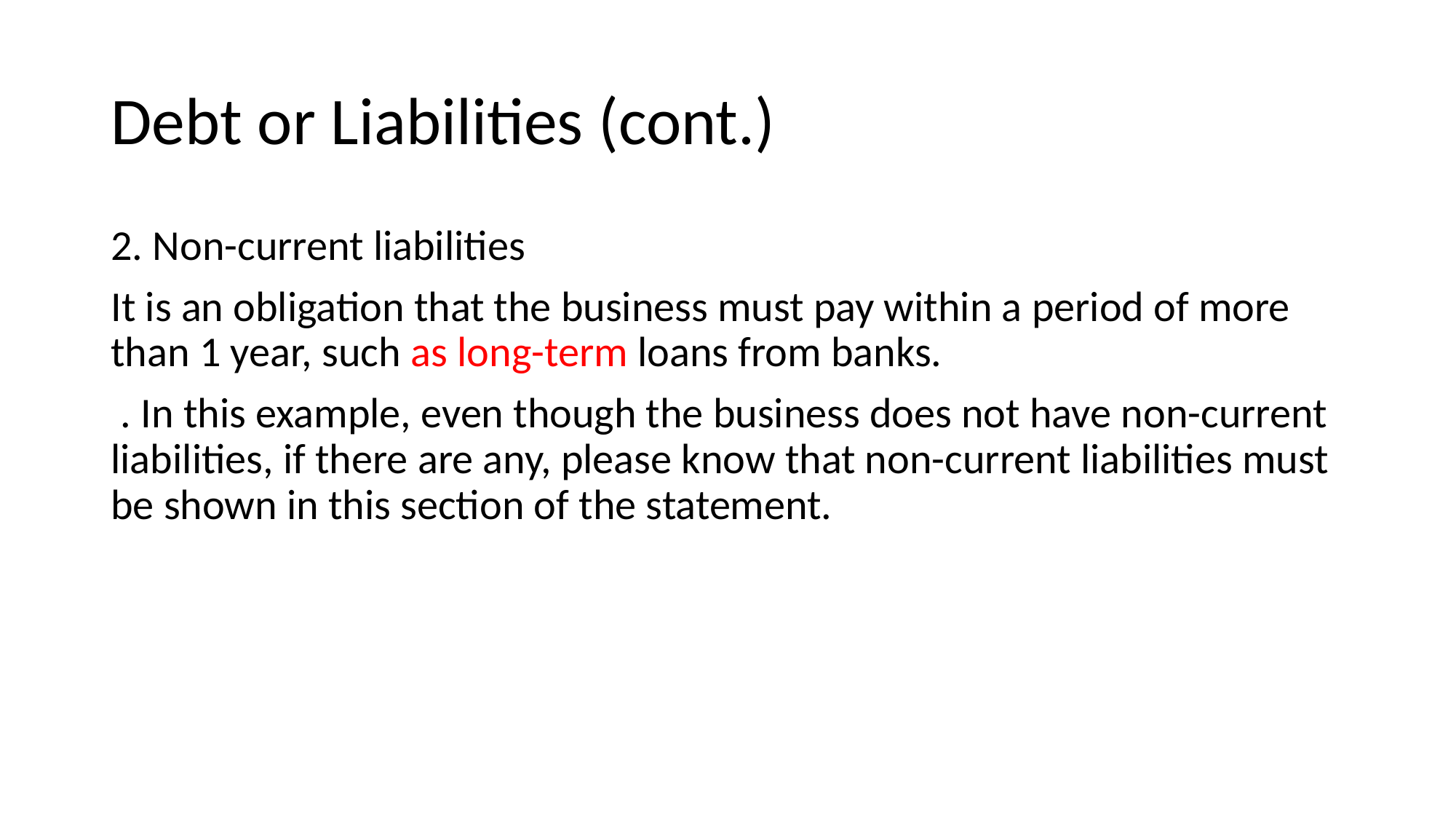

# Debt or Liabilities (cont.)
2. Non-current liabilities
It is an obligation that the business must pay within a period of more than 1 year, such as long-term loans from banks.
 . In this example, even though the business does not have non-current liabilities, if there are any, please know that non-current liabilities must be shown in this section of the statement.